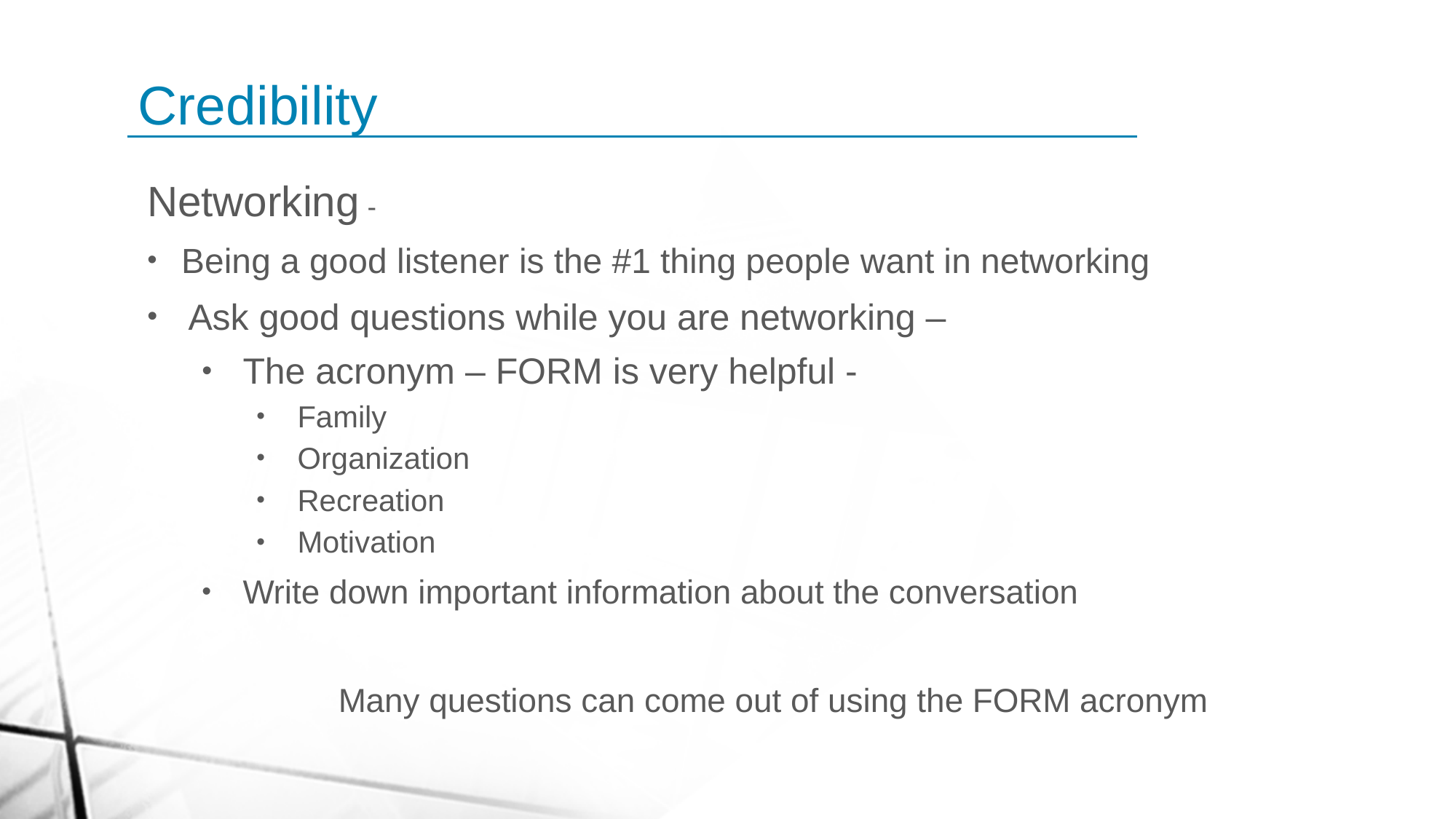

# Credibility
Networking -
Being a good listener is the #1 thing people want in networking
Ask good questions while you are networking –
The acronym – FORM is very helpful -
Family
Organization
Recreation
Motivation
Write down important information about the conversation

Many questions can come out of using the FORM acronym